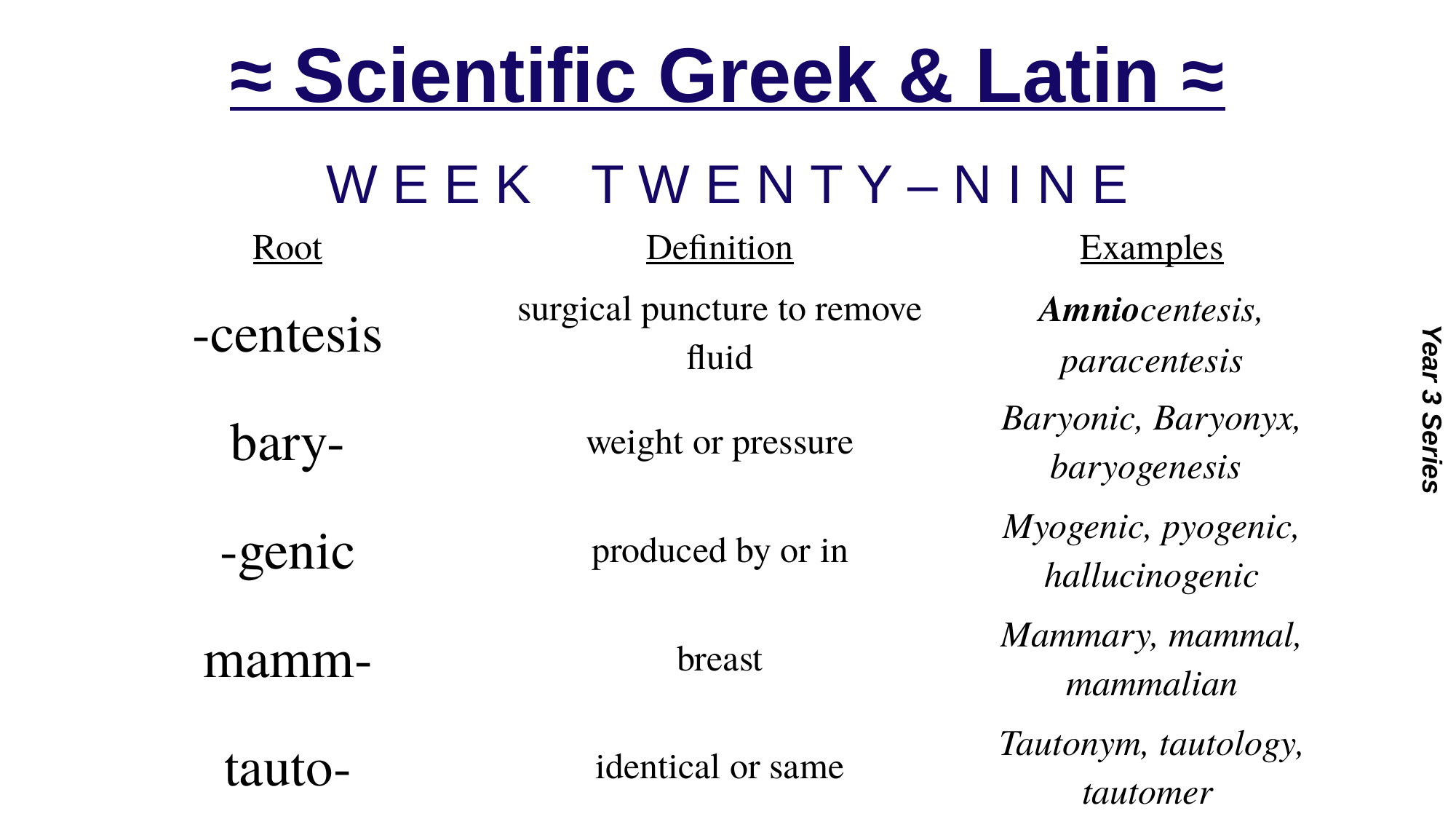

# ≈ Scientific Greek & Latin ≈
Year 3 Series
W E E K    T W E N T Y – N I N E
| Root | Definition | Examples |
| --- | --- | --- |
| -centesis | surgical puncture to remove fluid | Amniocentesis, paracentesis |
| bary- | weight or pressure | Baryonic, Baryonyx, baryogenesis |
| -genic | produced by or in | Myogenic, pyogenic, hallucinogenic |
| mamm- | breast | Mammary, mammal, mammalian |
| tauto- | identical or same | Tautonym, tautology, tautomer |